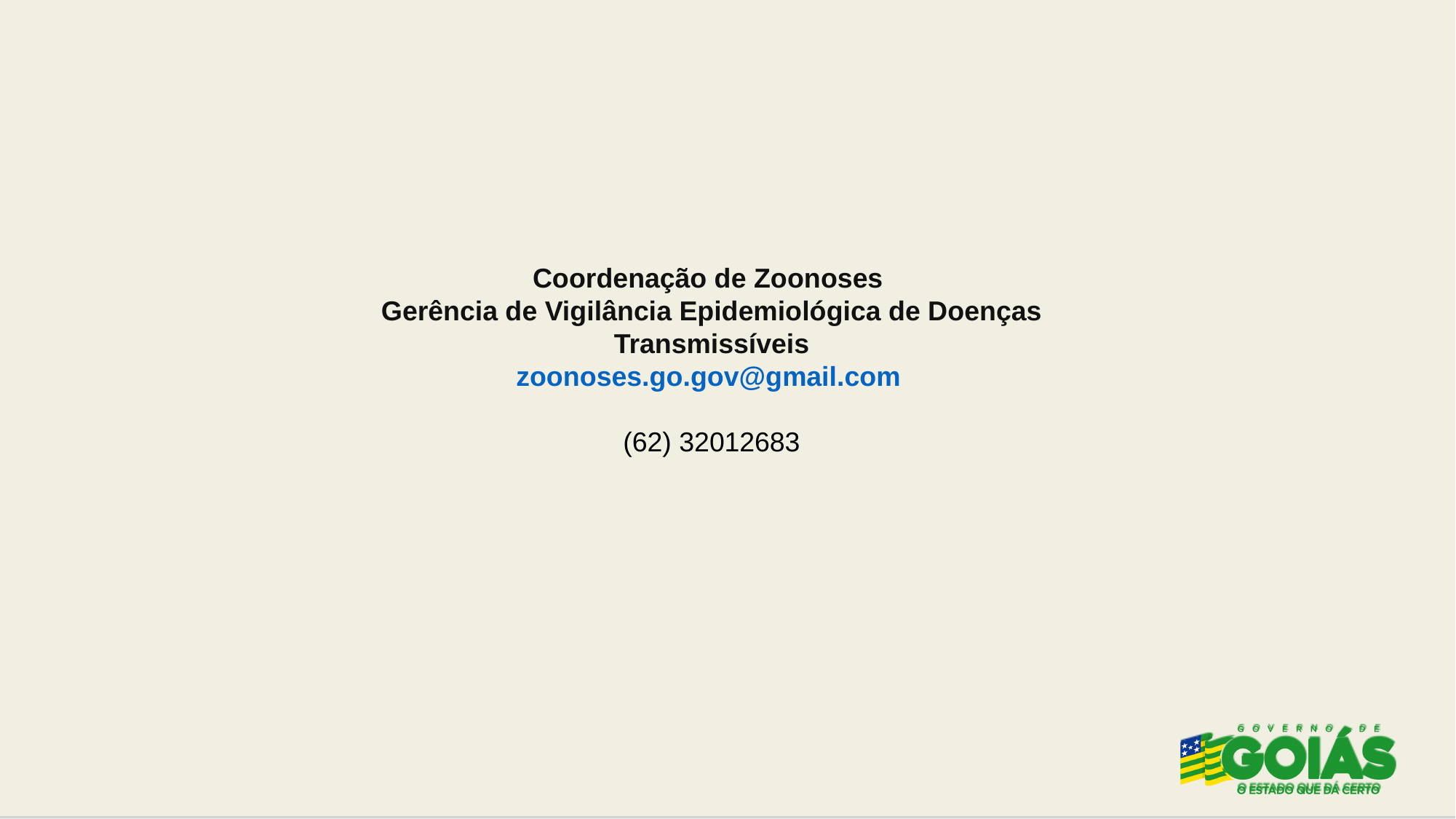

Coordenação de Zoonoses
Gerência de Vigilância Epidemiológica de Doenças Transmissíveis
zoonoses.go.gov@gmail.com

(62) 32012683